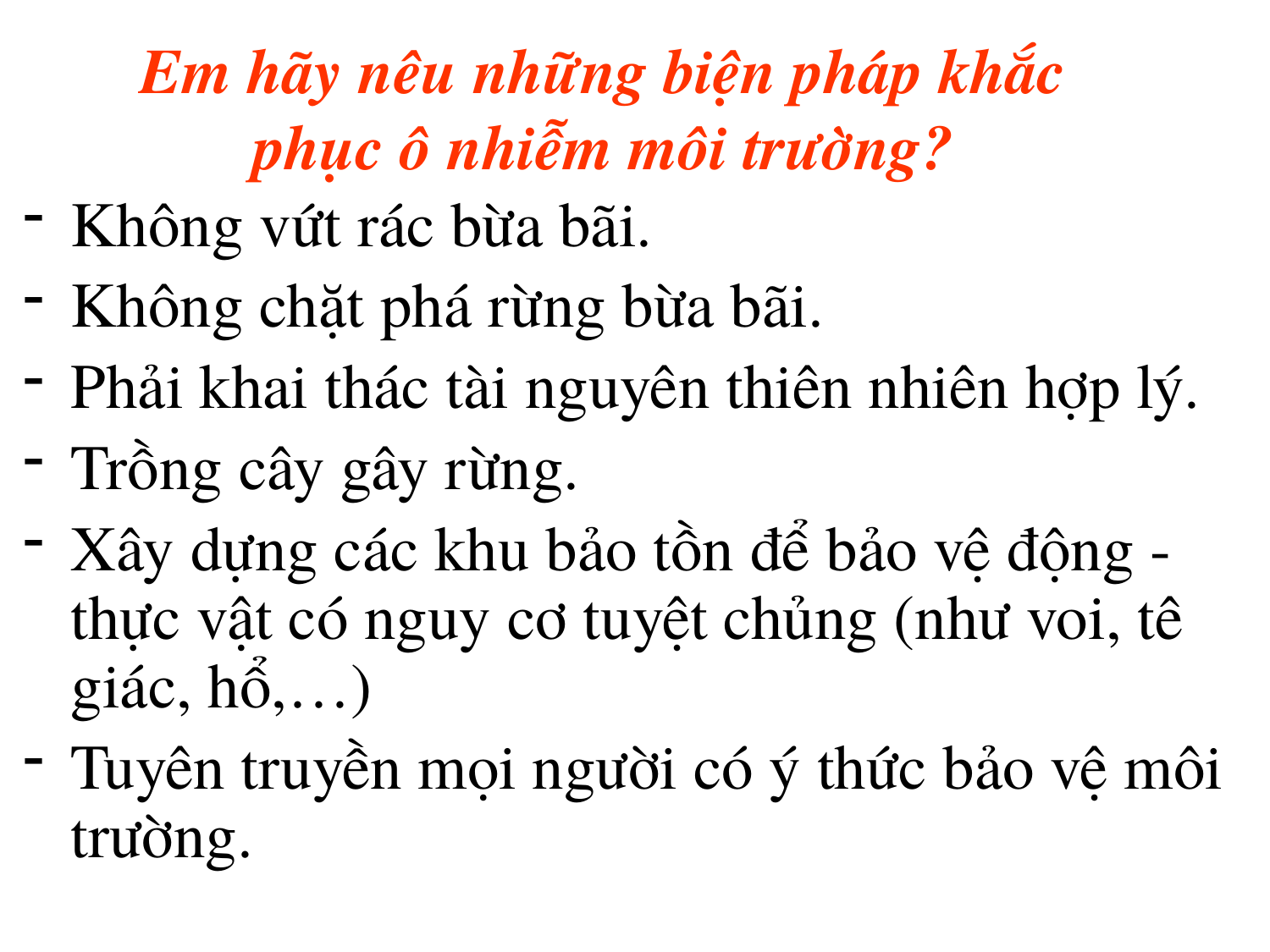

# Em hãy nêu những biện pháp khắc phục ô nhiễm môi trường?
Không vứt rác bừa bãi.
Không chặt phá rừng bừa bãi.
Phải khai thác tài nguyên thiên nhiên hợp lý.
Trồng cây gây rừng.
Xây dựng các khu bảo tồn để bảo vệ động - thực vật có nguy cơ tuyệt chủng (như voi, tê giác, hổ,…)
Tuyên truyền mọi người có ý thức bảo vệ môi trường.